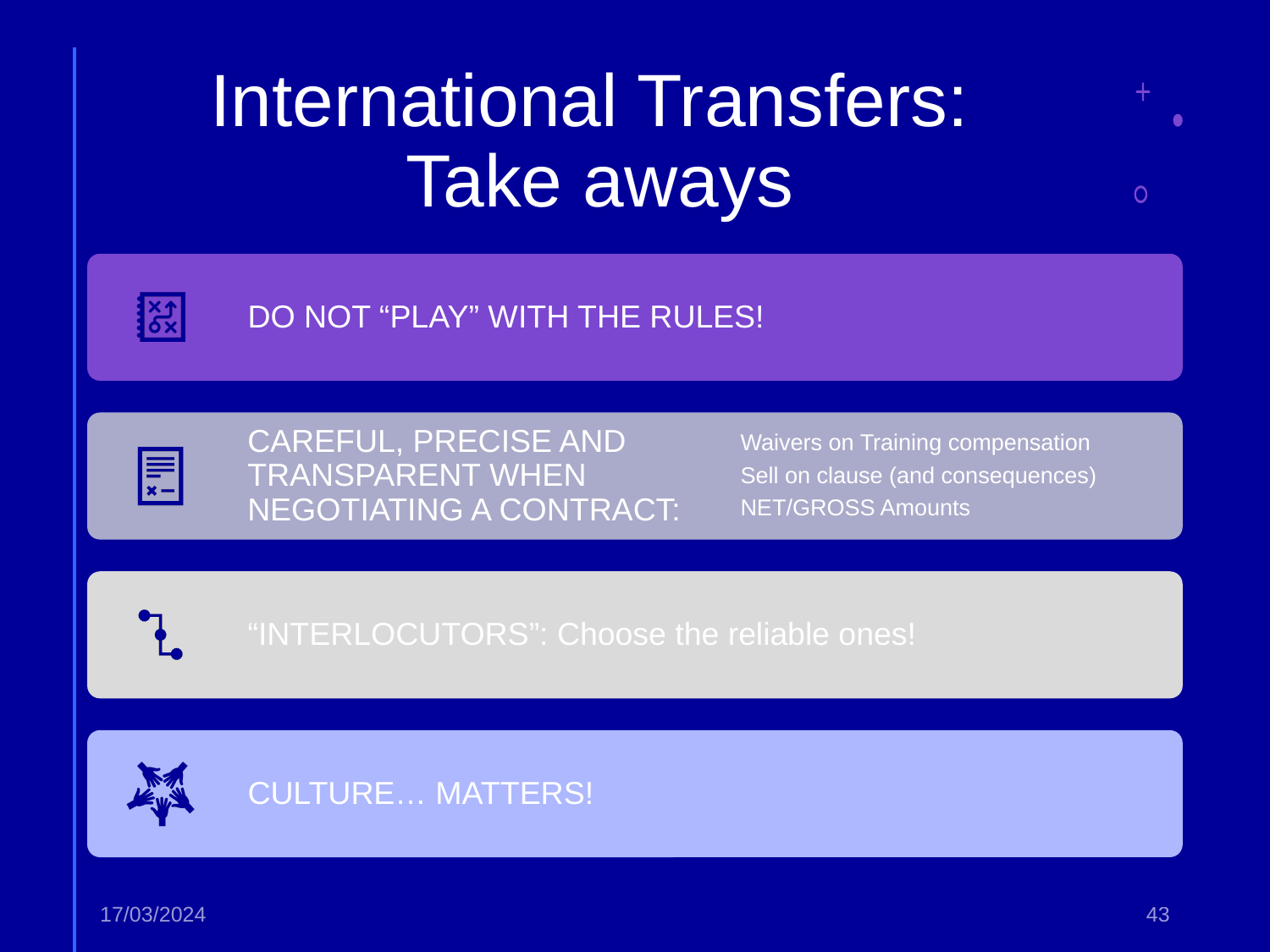

# International Transfers: Take aways

DO NOT “PLAY” WITH THE RULES!
CAREFUL, PRECISE AND TRANSPARENT WHEN NEGOTIATING A CONTRACT:
Waivers on Training compensation
Sell on clause (and consequences)
NET/GROSS Amounts
“INTERLOCUTORS”: Choose the reliable ones!
CULTURE… MATTERS!
17/03/2024
43